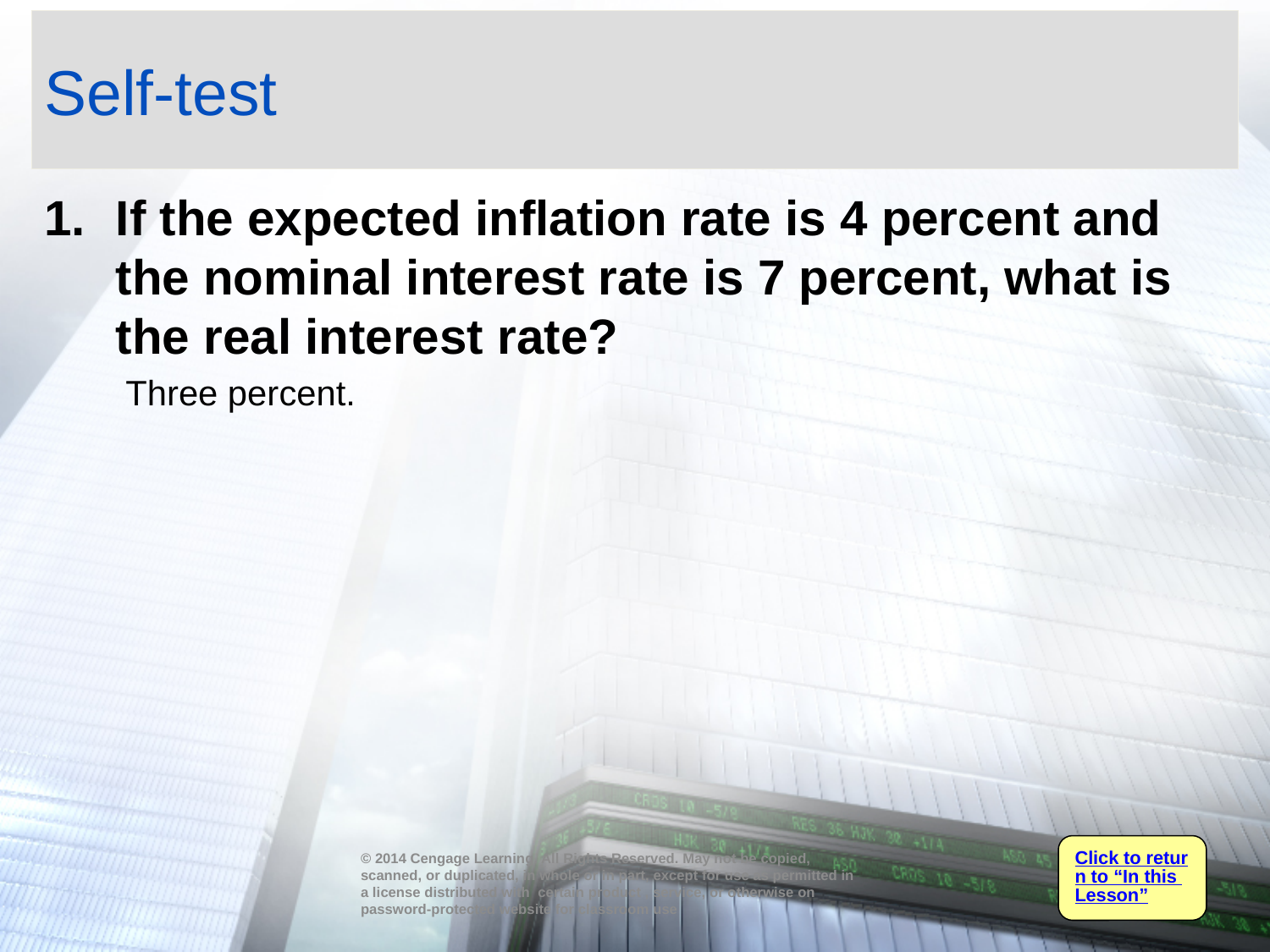

# Self-test
If the expected inflation rate is 4 percent and the nominal interest rate is 7 percent, what is the real interest rate?
	 Three percent.

Click to return to “In this Lesson”
© 2014 Cengage Learning. All Rights Reserved. May not be copied, scanned, or duplicated, in whole or in part, except for use as permitted in a license distributed with  certain product , service, or otherwise on password-protected website for classroom use